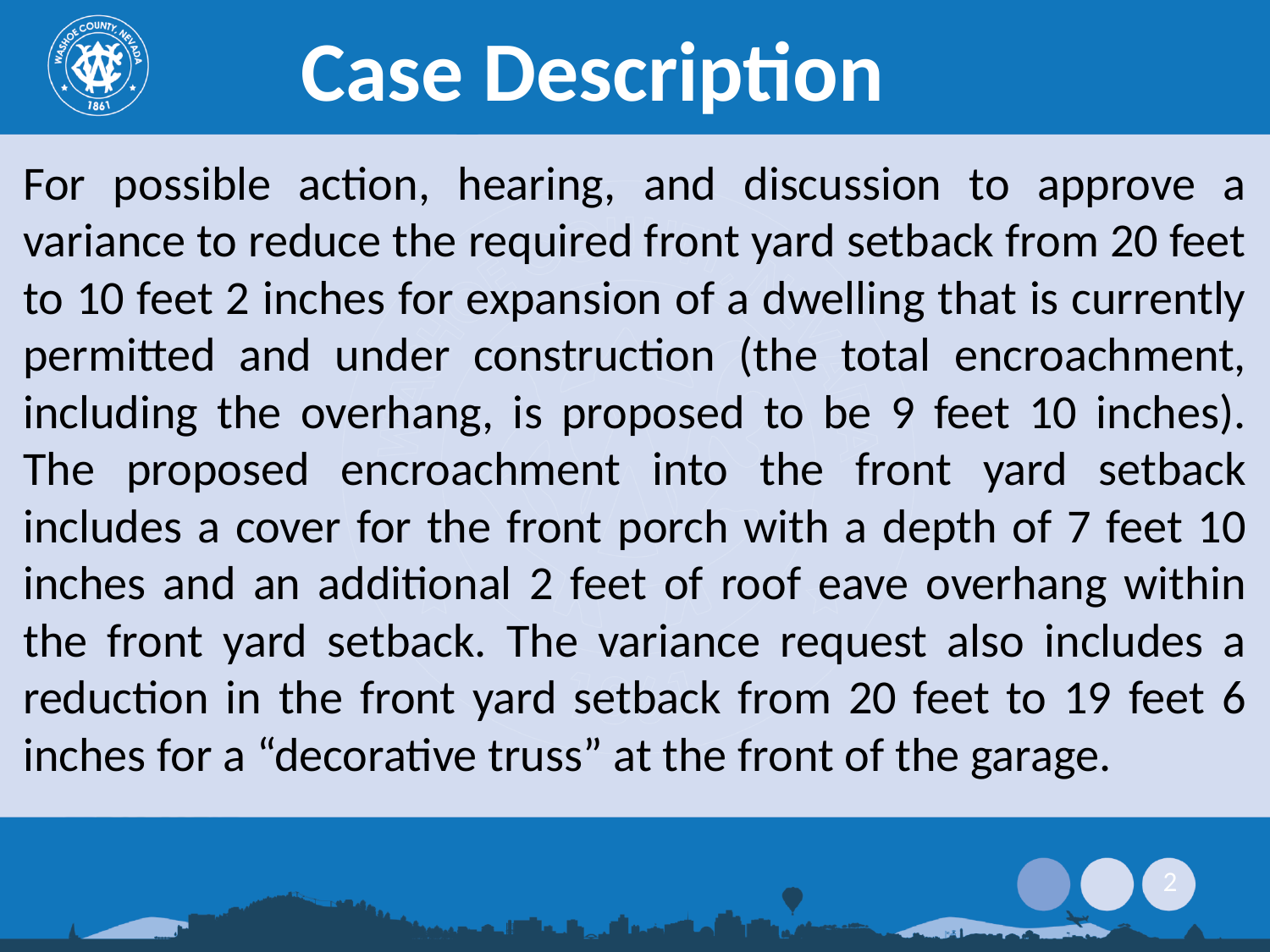

# Case Description
For possible action, hearing, and discussion to approve a variance to reduce the required front yard setback from 20 feet to 10 feet 2 inches for expansion of a dwelling that is currently permitted and under construction (the total encroachment, including the overhang, is proposed to be 9 feet 10 inches). The proposed encroachment into the front yard setback includes a cover for the front porch with a depth of 7 feet 10 inches and an additional 2 feet of roof eave overhang within the front yard setback. The variance request also includes a reduction in the front yard setback from 20 feet to 19 feet 6 inches for a “decorative truss” at the front of the garage.